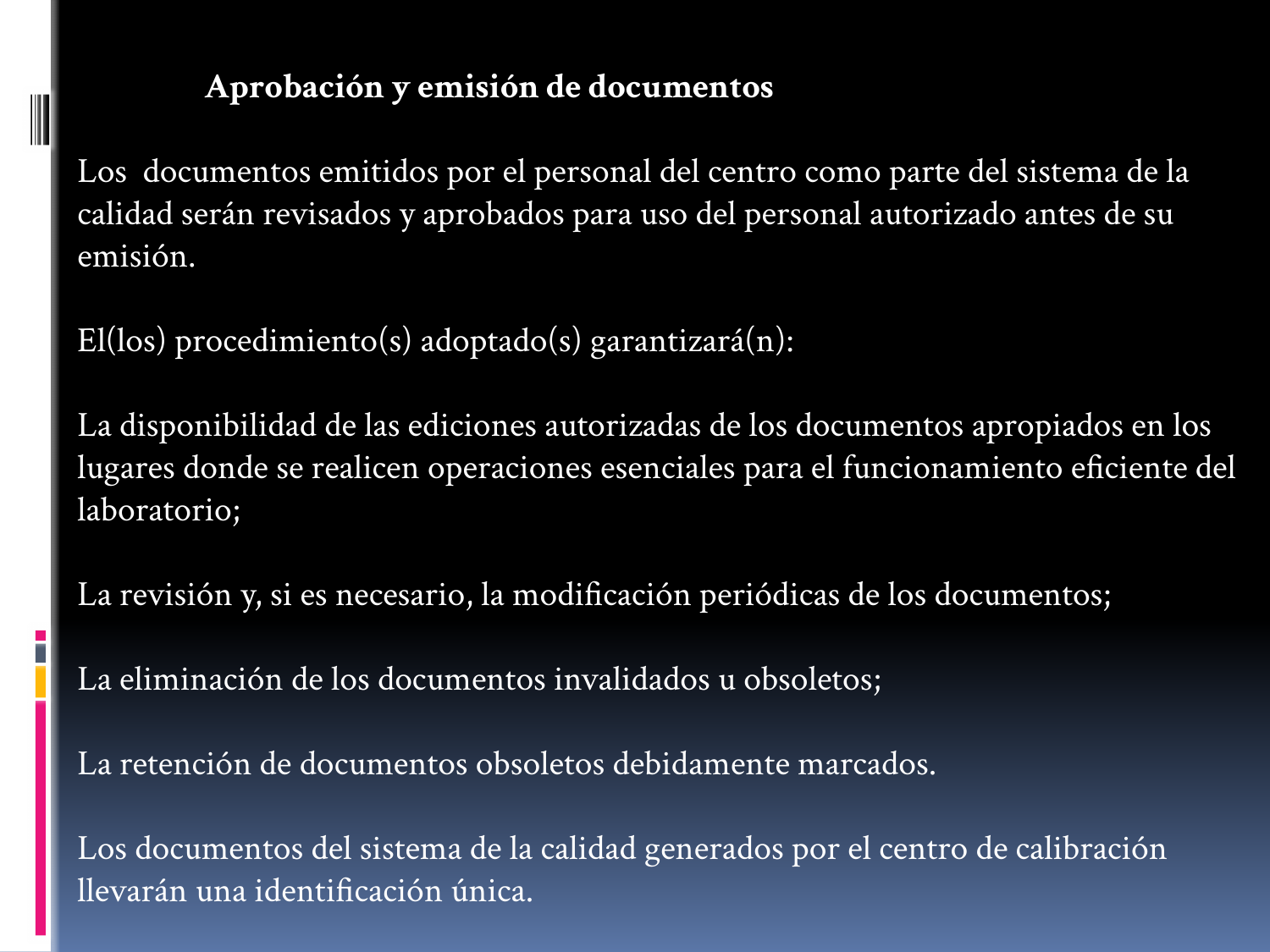

Aprobación y emisión de documentos

Los  documentos emitidos por el personal del centro como parte del sistema de la calidad serán revisados y aprobados para uso del personal autorizado antes de su emisión.

El(los) procedimiento(s) adoptado(s) garantizará(n):

La disponibilidad de las ediciones autorizadas de los documentos apropiados en los lugares donde se realicen operaciones esenciales para el funcionamiento eficiente del laboratorio;

La revisión y, si es necesario, la modificación periódicas de los documentos;

La eliminación de los documentos invalidados u obsoletos;

La retención de documentos obsoletos debidamente marcados.

Los documentos del sistema de la calidad generados por el centro de calibración llevarán una identificación única.